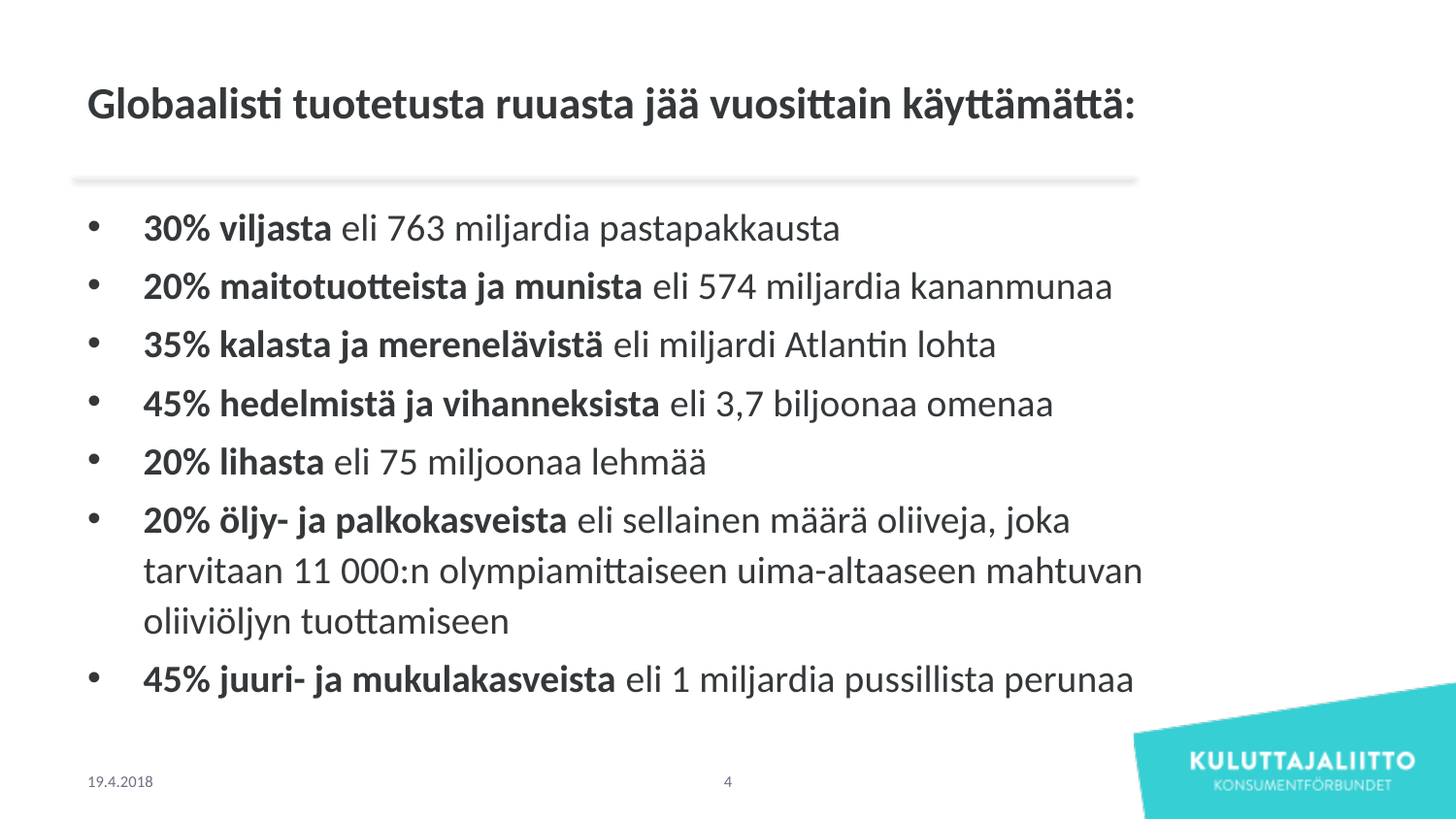

# Globaalisti tuotetusta ruuasta jää vuosittain käyttämättä:
30% viljasta eli 763 miljardia pastapakkausta
20% maitotuotteista ja munista eli 574 miljardia kananmunaa
35% kalasta ja merenelävistä eli miljardi Atlantin lohta
45% hedelmistä ja vihanneksista eli 3,7 biljoonaa omenaa
20% lihasta eli 75 miljoonaa lehmää
20% öljy- ja palkokasveista eli sellainen määrä oliiveja, joka tarvitaan 11 000:n olympiamittaiseen uima-altaaseen mahtuvan oliiviöljyn tuottamiseen
45% juuri- ja mukulakasveista eli 1 miljardia pussillista perunaa

19.4.2018
4